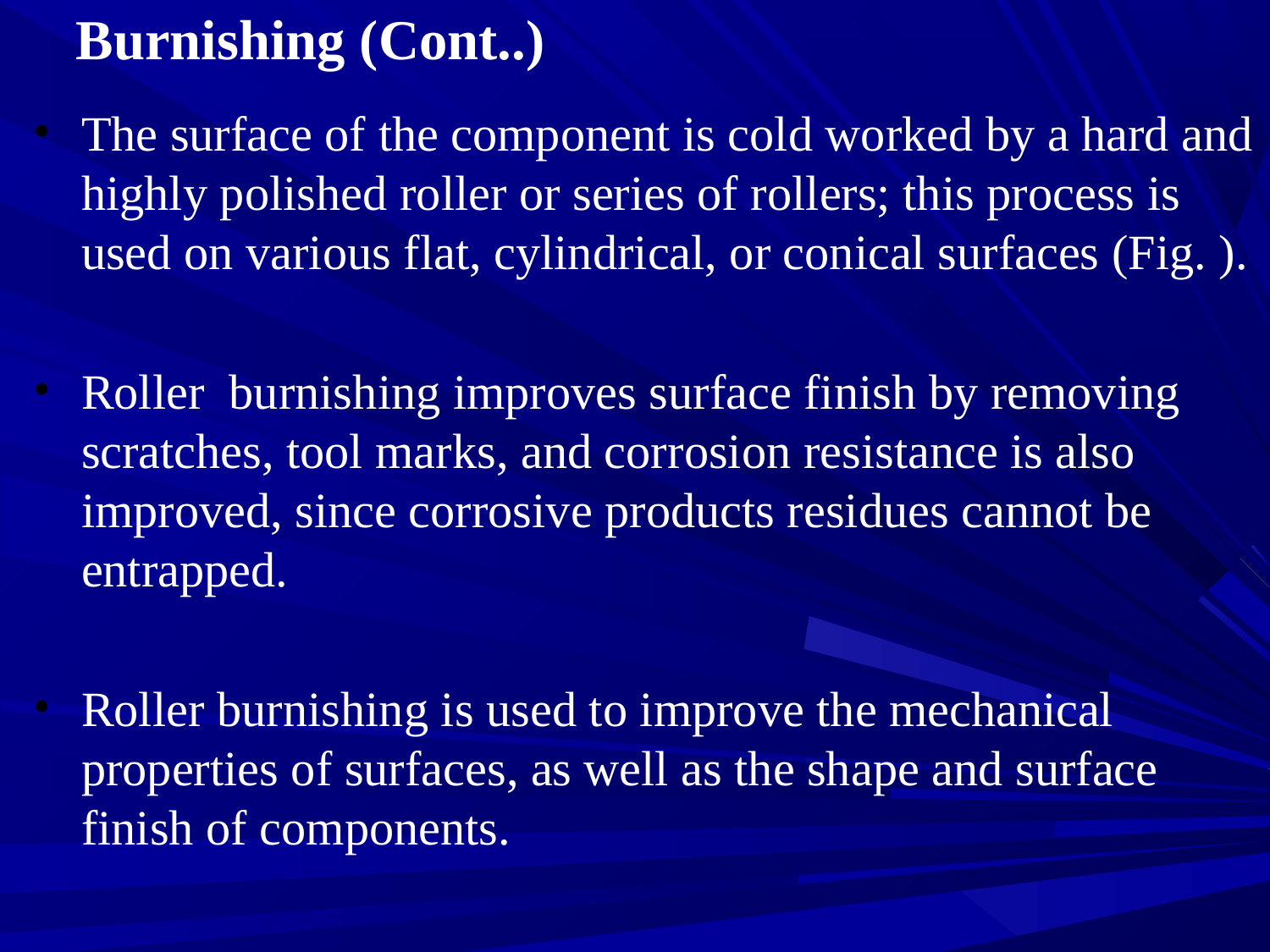

# Burnishing (Cont..)
The surface of the component is cold worked by a hard and highly polished roller or series of rollers; this process is used on various flat, cylindrical, or conical surfaces (Fig. ).

Roller  burnishing improves surface finish by removing scratches, tool marks, and corrosion resistance is also improved, since corrosive products residues cannot be entrapped.

Roller burnishing is used to improve the mechanical properties of surfaces, as well as the shape and surface finish of components.